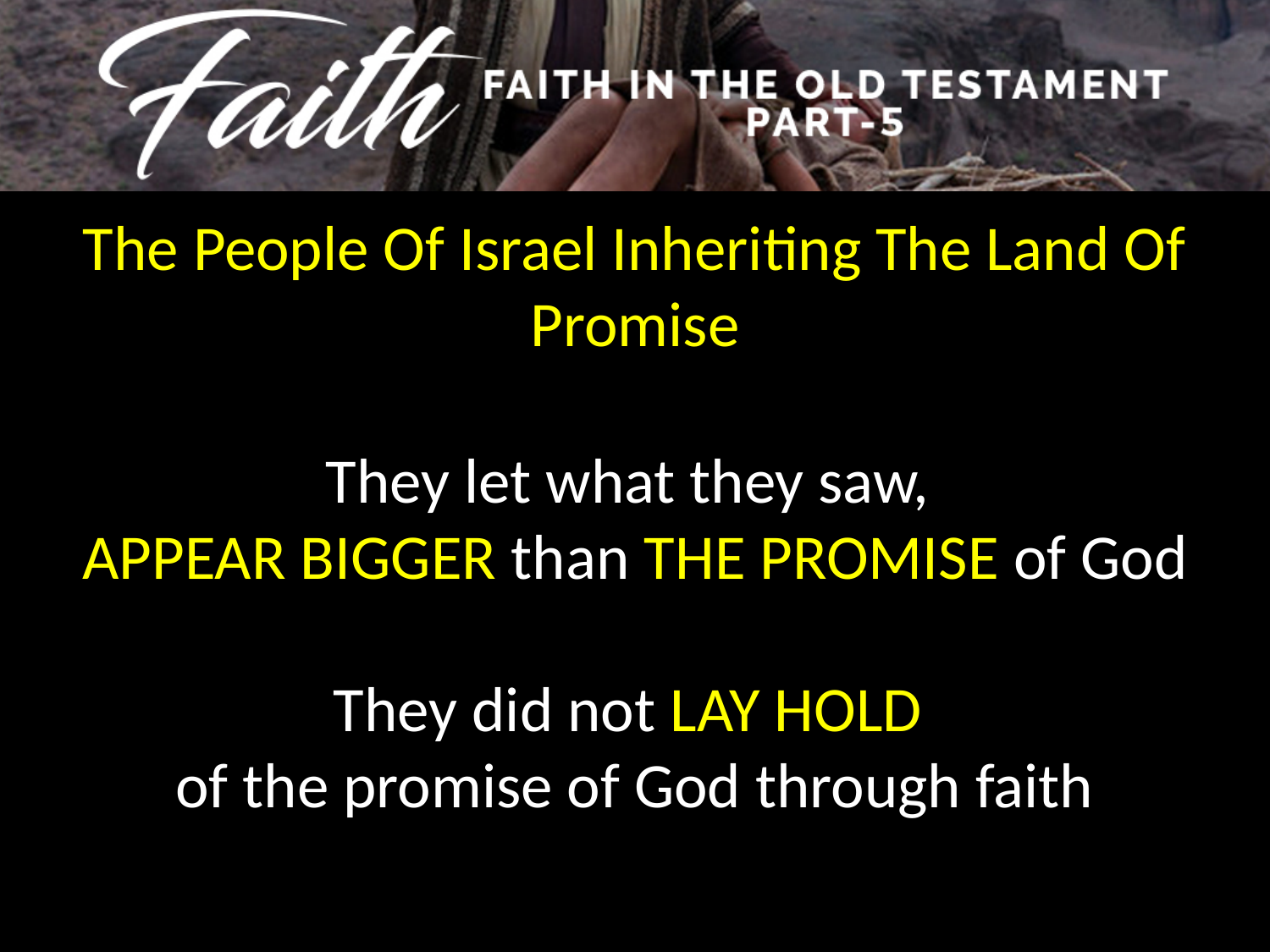

The People Of Israel Inheriting The Land Of Promise
They let what they saw,
APPEAR BIGGER than THE PROMISE of God

They did not LAY HOLD
of the promise of God through faith